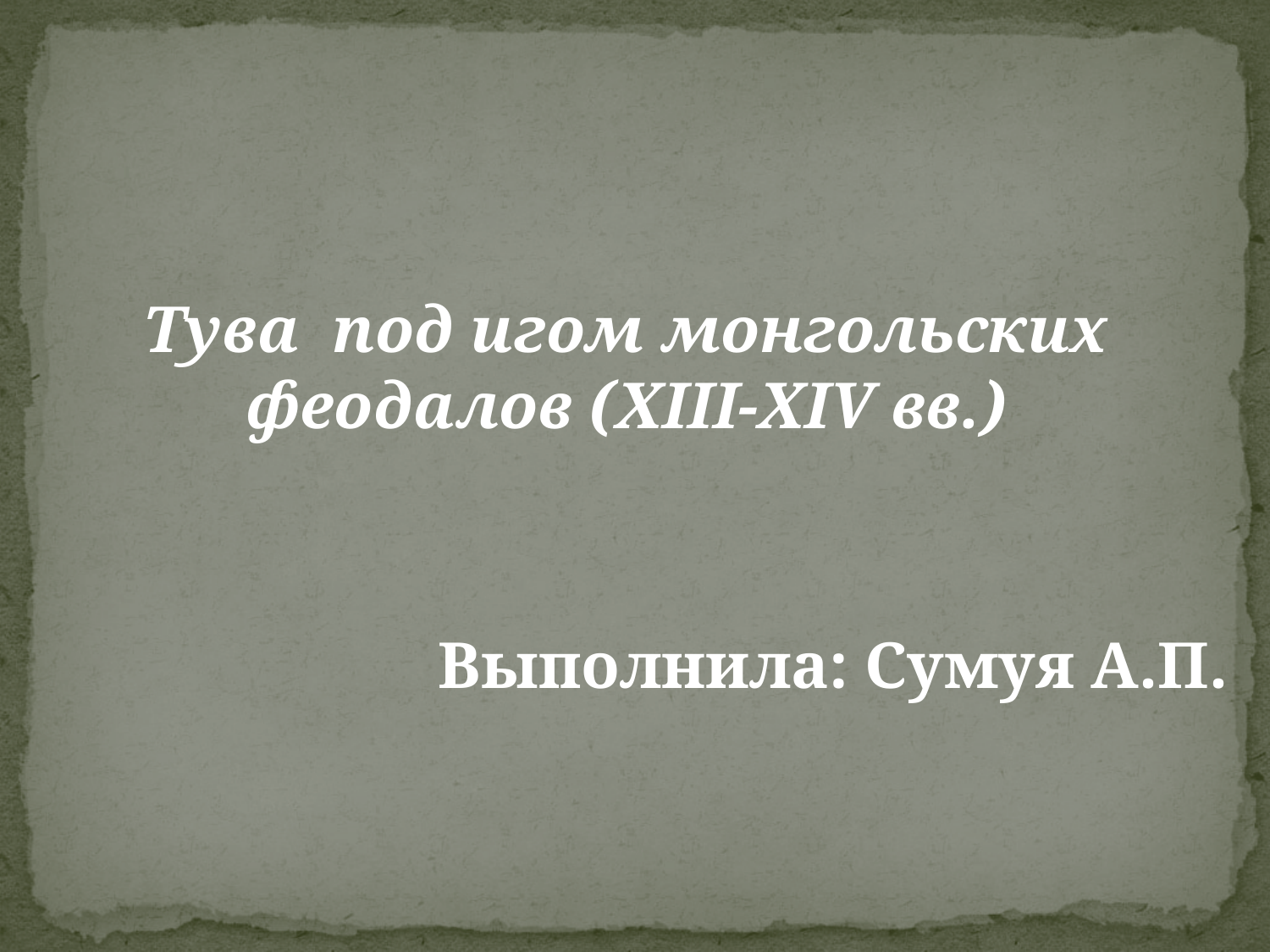

Тува  под игом монгольских феодалов (XIII-XIV вв.)

Выполнила: Сумуя А.П.